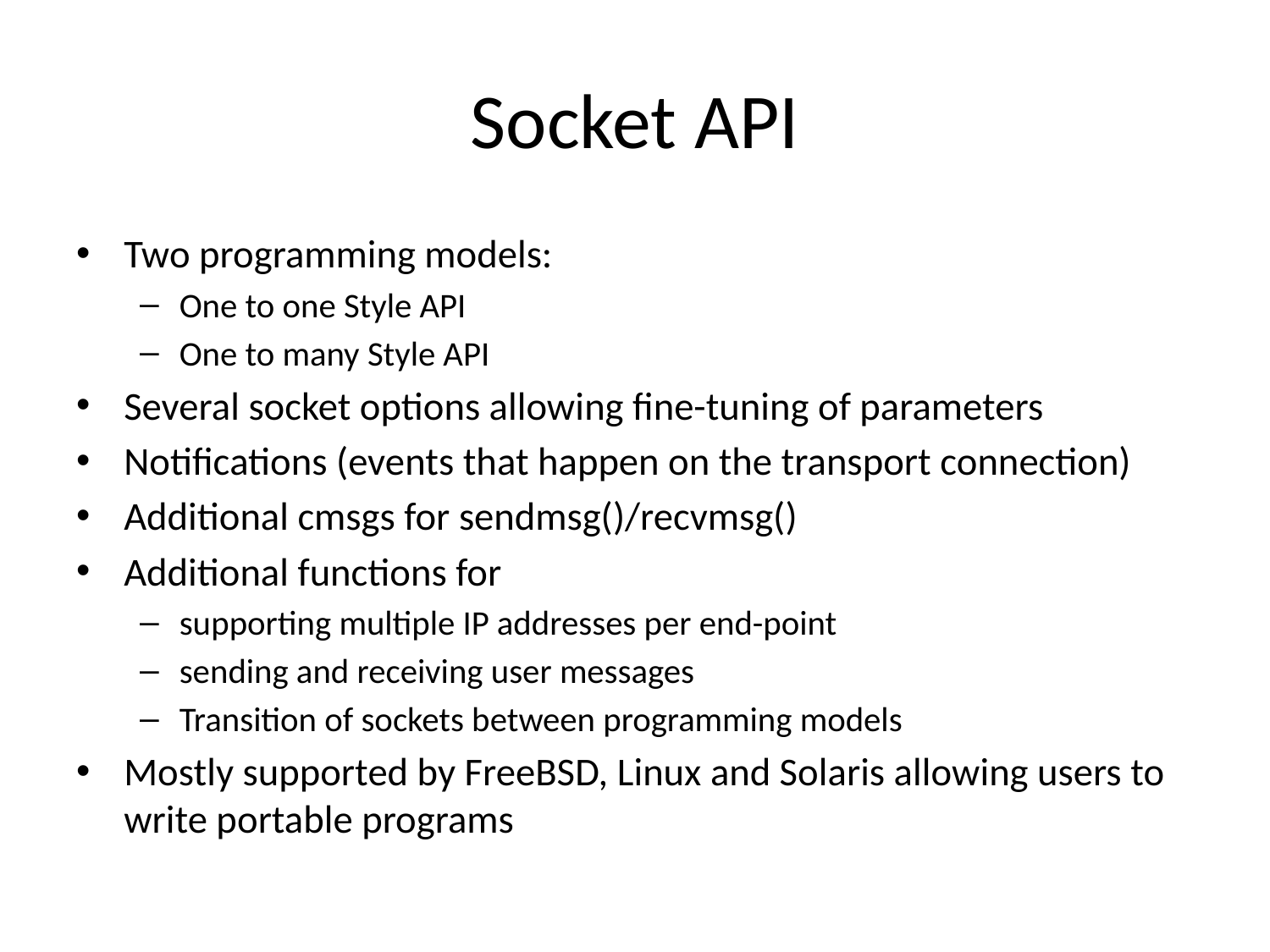

# Socket API
Two programming models:
One to one Style API
One to many Style API
Several socket options allowing fine-tuning of parameters
Notifications (events that happen on the transport connection)
Additional cmsgs for sendmsg()/recvmsg()
Additional functions for
supporting multiple IP addresses per end-point
sending and receiving user messages
Transition of sockets between programming models
Mostly supported by FreeBSD, Linux and Solaris allowing users to write portable programs